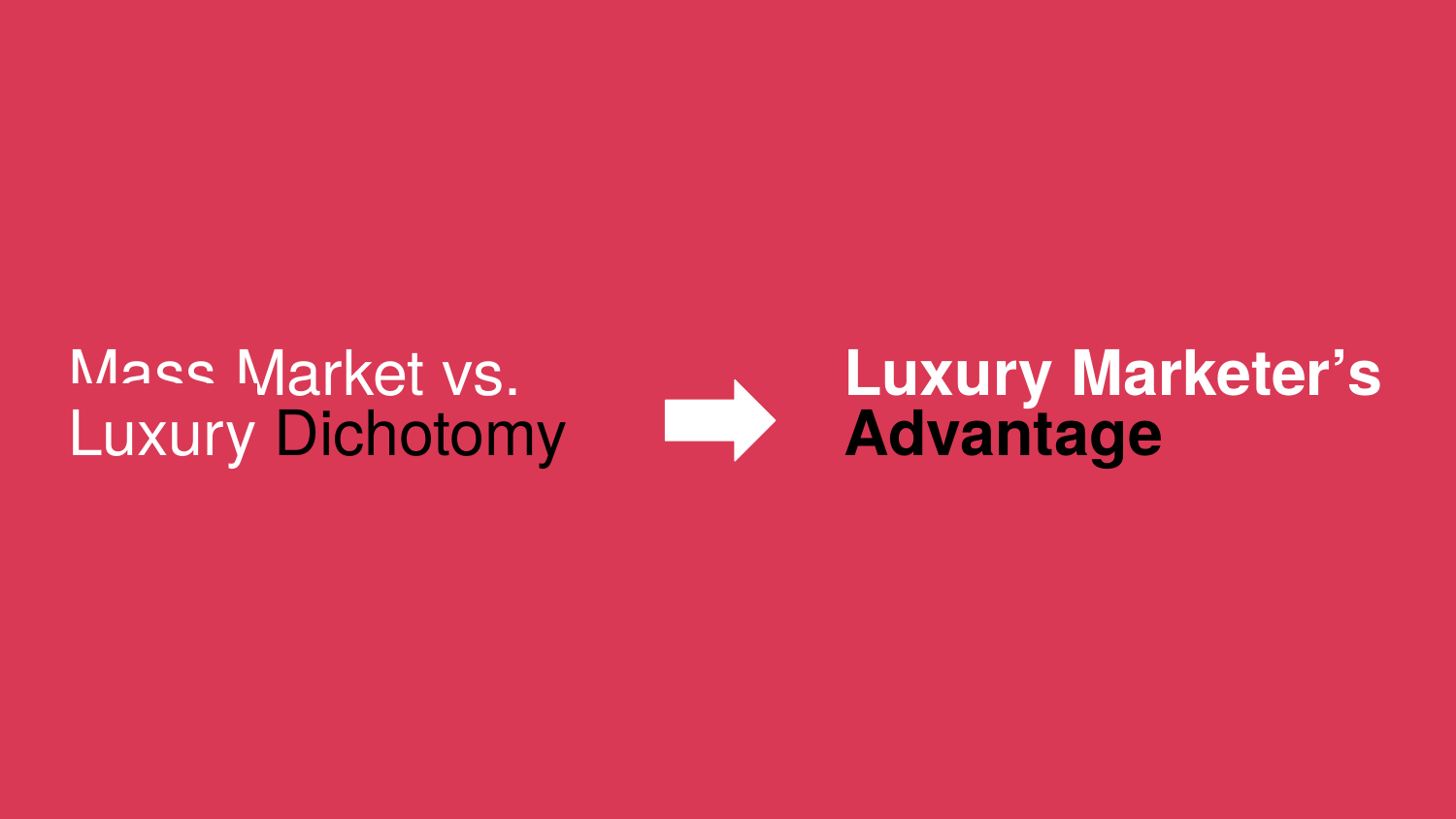

Mass Market vs. Luxury Dichotomy

Luxury Marketer’s Advantage